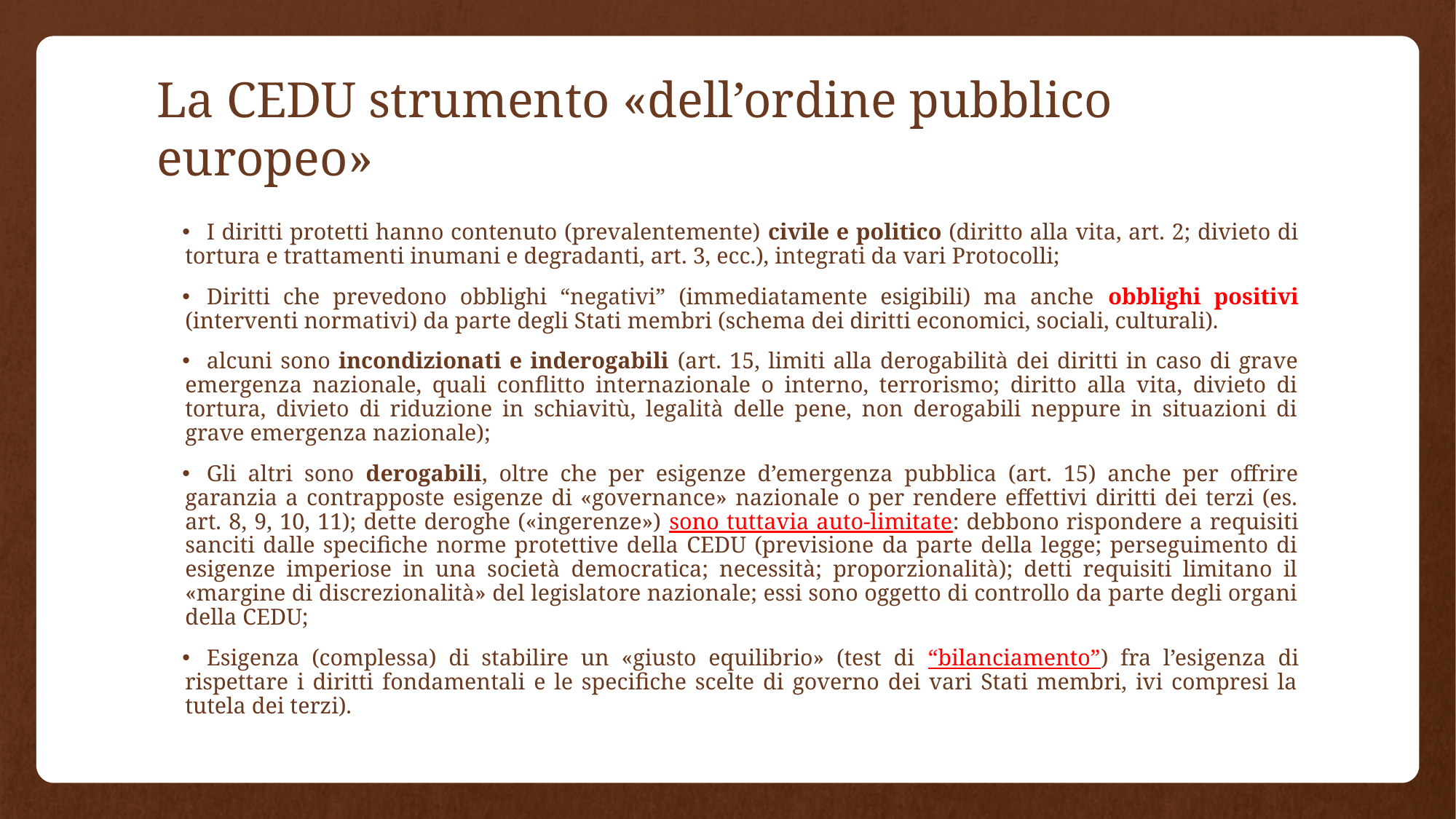

# La CEDU strumento «dell’ordine pubblico europeo»
I diritti protetti hanno contenuto (prevalentemente) civile e politico (diritto alla vita, art. 2; divieto di tortura e trattamenti inumani e degradanti, art. 3, ecc.), integrati da vari Protocolli;
Diritti che prevedono obblighi “negativi” (immediatamente esigibili) ma anche obblighi positivi (interventi normativi) da parte degli Stati membri (schema dei diritti economici, sociali, culturali).
alcuni sono incondizionati e inderogabili (art. 15, limiti alla derogabilità dei diritti in caso di grave emergenza nazionale, quali conflitto internazionale o interno, terrorismo; diritto alla vita, divieto di tortura, divieto di riduzione in schiavitù, legalità delle pene, non derogabili neppure in situazioni di grave emergenza nazionale);
Gli altri sono derogabili, oltre che per esigenze d’emergenza pubblica (art. 15) anche per offrire garanzia a contrapposte esigenze di «governance» nazionale o per rendere effettivi diritti dei terzi (es. art. 8, 9, 10, 11); dette deroghe («ingerenze») sono tuttavia auto-limitate: debbono rispondere a requisiti sanciti dalle specifiche norme protettive della CEDU (previsione da parte della legge; perseguimento di esigenze imperiose in una società democratica; necessità; proporzionalità); detti requisiti limitano il «margine di discrezionalità» del legislatore nazionale; essi sono oggetto di controllo da parte degli organi della CEDU;
Esigenza (complessa) di stabilire un «giusto equilibrio» (test di “bilanciamento”) fra l’esigenza di rispettare i diritti fondamentali e le specifiche scelte di governo dei vari Stati membri, ivi compresi la tutela dei terzi).